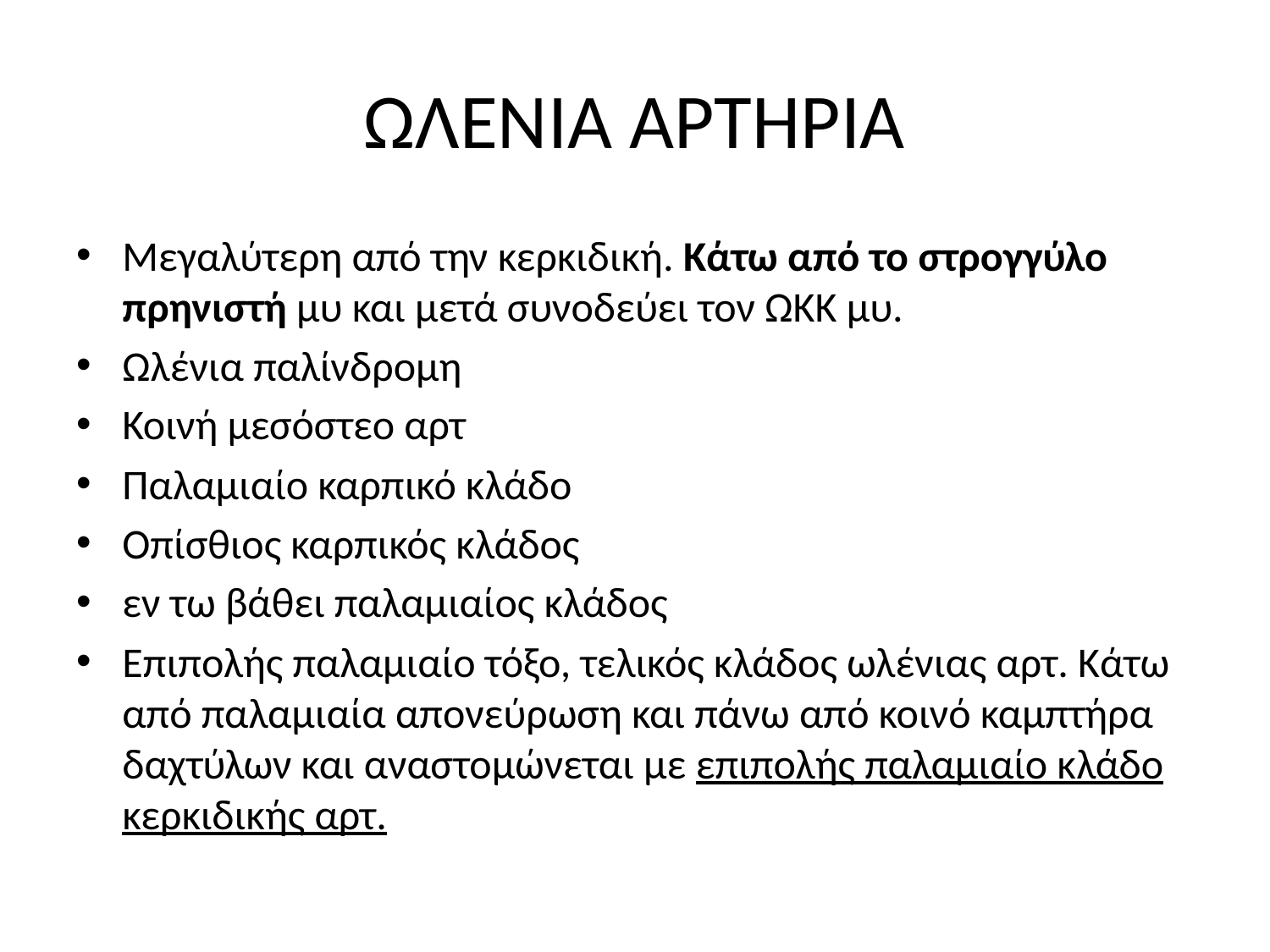

# ΩΛΕΝΙΑ ΑΡΤΗΡΙΑ
Μεγαλύτερη από την κερκιδική. Κάτω από το στρογγύλο πρηνιστή μυ και μετά συνοδεύει τον ΩΚΚ μυ.
Ωλένια παλίνδρομη
Κοινή μεσόστεο αρτ
Παλαμιαίο καρπικό κλάδο
Οπίσθιος καρπικός κλάδος
εν τω βάθει παλαμιαίος κλάδος
Επιπολής παλαμιαίο τόξο, τελικός κλάδος ωλένιας αρτ. Κάτω από παλαμιαία απονεύρωση και πάνω από κοινό καμπτήρα δαχτύλων και αναστομώνεται με επιπολής παλαμιαίο κλάδο κερκιδικής αρτ.